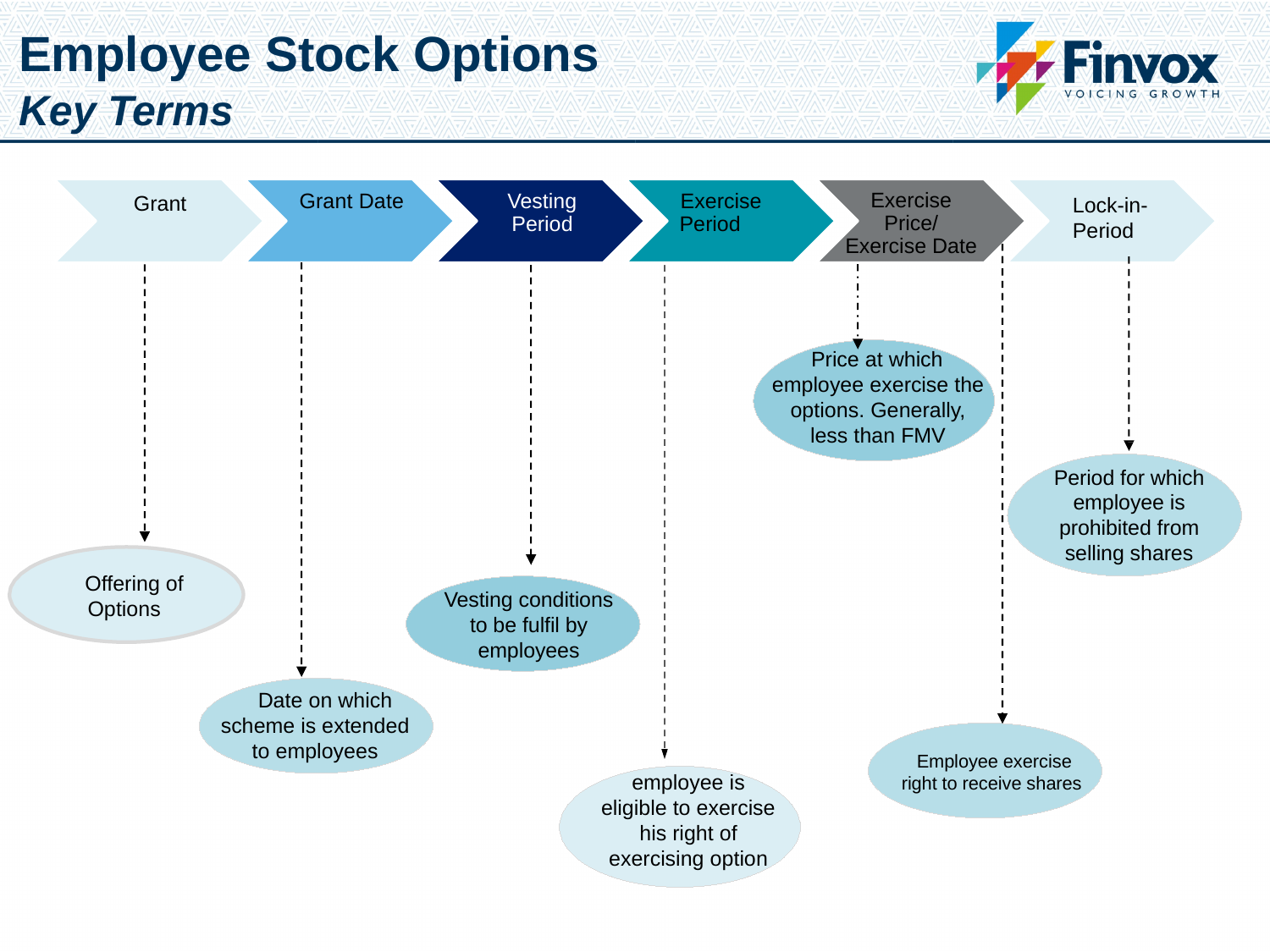

Employee Stock Options
Key Terms

Exercise Price/ Exercise Date
Grant Date
Vesting Period
Exercise Period
Grant
Lock-in-Period

Price at which employee exercise the options. Generally, less than FMV

Period for which employee is prohibited from selling shares

Offering of Options

Vesting conditions to be fulfil by employees

Date on which scheme is extended to employees

Employee exercise right to receive shares

employee is eligible to exercise his right of exercising option